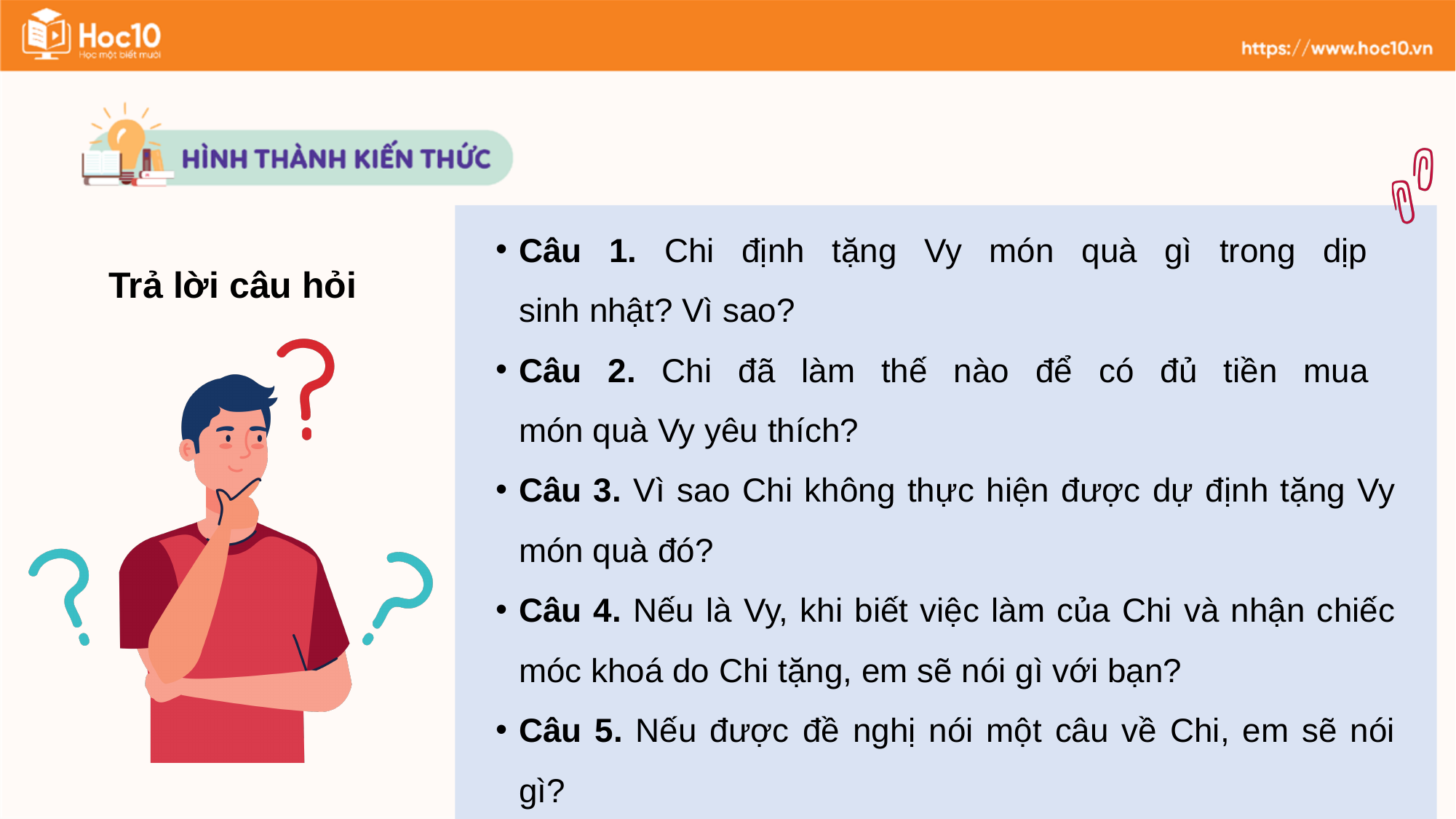

Câu 1. Chi định tặng Vy món quà gì trong dịp
sinh nhật? Vì sao?
Câu 2. Chi đã làm thế nào để có đủ tiền mua
món quà Vy yêu thích?
Câu 3. Vì sao Chi không thực hiện được dự định tặng Vy món quà đó?
Câu 4. Nếu là Vy, khi biết việc làm của Chi và nhận chiếc móc khoá do Chi tặng, em sẽ nói gì với bạn?
Câu 5. Nếu được đề nghị nói một câu về Chi, em sẽ nói gì?
Trả lời câu hỏi